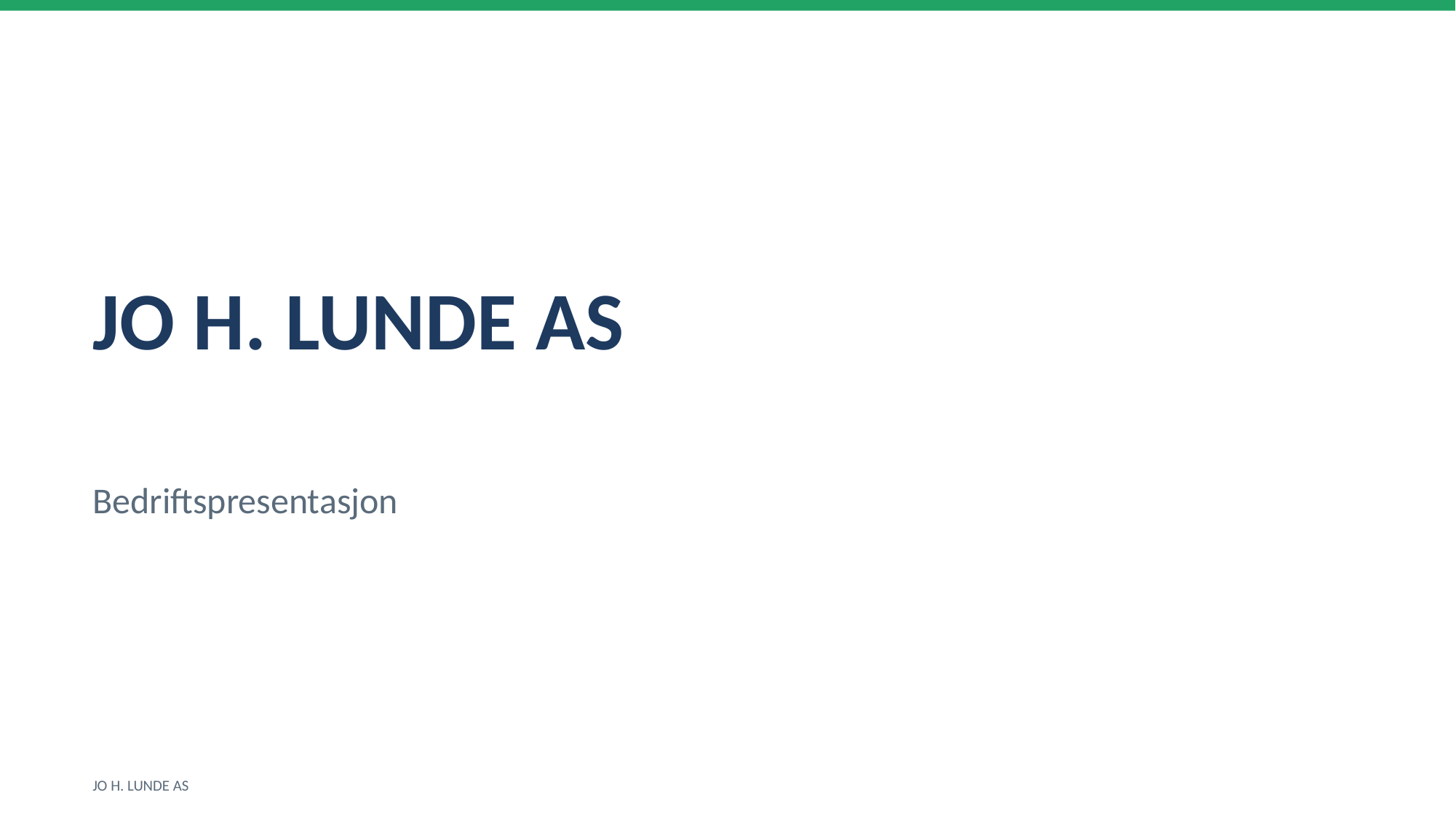

JO H. LUNDE AS
Bedriftspresentasjon
JO H. LUNDE AS